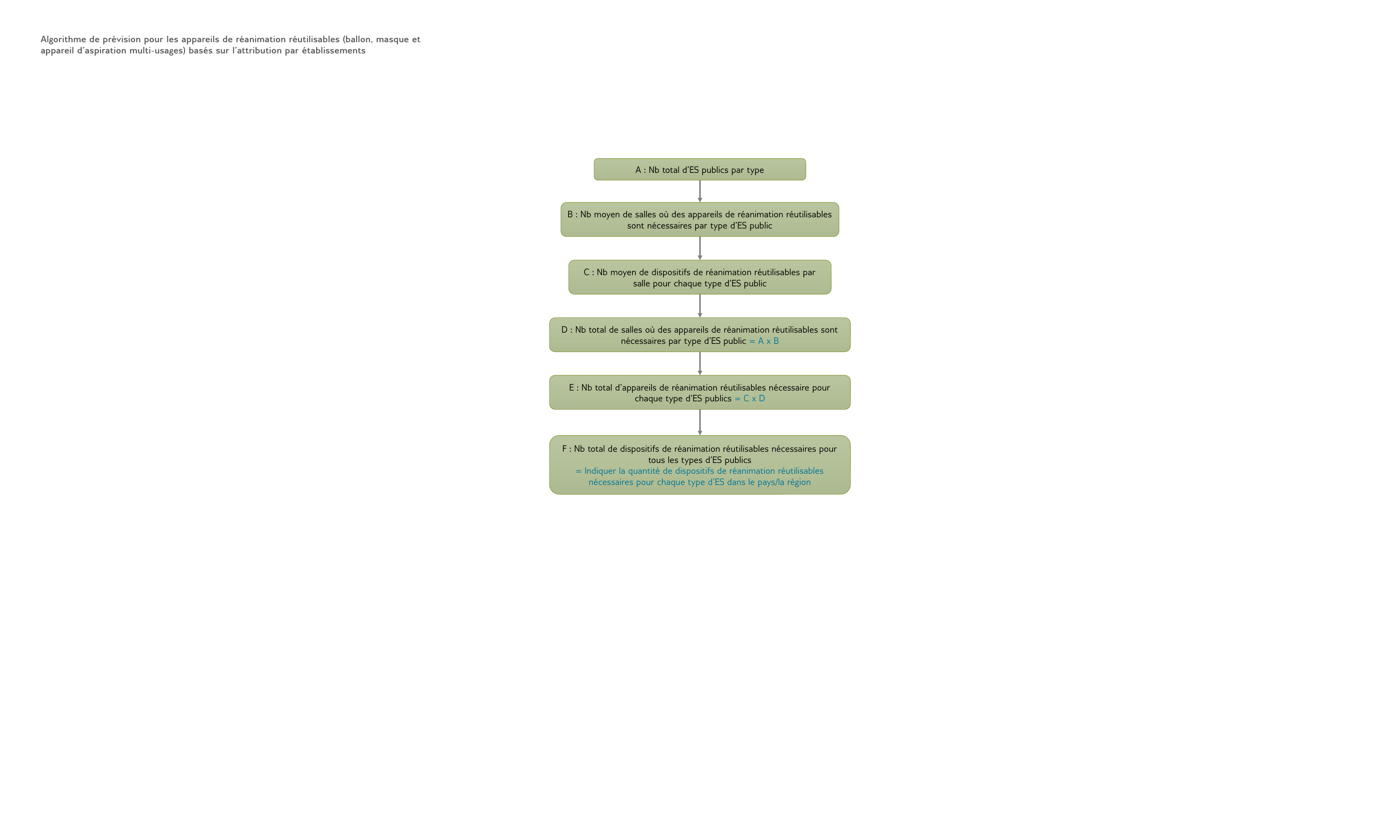

Algorithme de prévision pour les appareils de réanimation réutilisables (ballon, masque et appareil d’aspiration multi-usages) basés sur l’attribution par établissements
A : Nb total d’ES publics par type
B : Nb moyen de salles où des appareils de réanimation réutilisables sont nécessaires par type d’ES public
C : Nb moyen de dispositifs de réanimation réutilisables par salle pour chaque type d’ES public
D : Nb total de salles où des appareils de réanimation réutilisables sont nécessaires par type d’ES public = A x B
E : Nb total d’appareils de réanimation réutilisables nécessaire pour chaque type d’ES publics = C x D
F : Nb total de dispositifs de réanimation réutilisables nécessaires pour tous les types d’ES publics
= Indiquer la quantité de dispositifs de réanimation réutilisables nécessaires pour chaque type d’ES dans le pays/la région